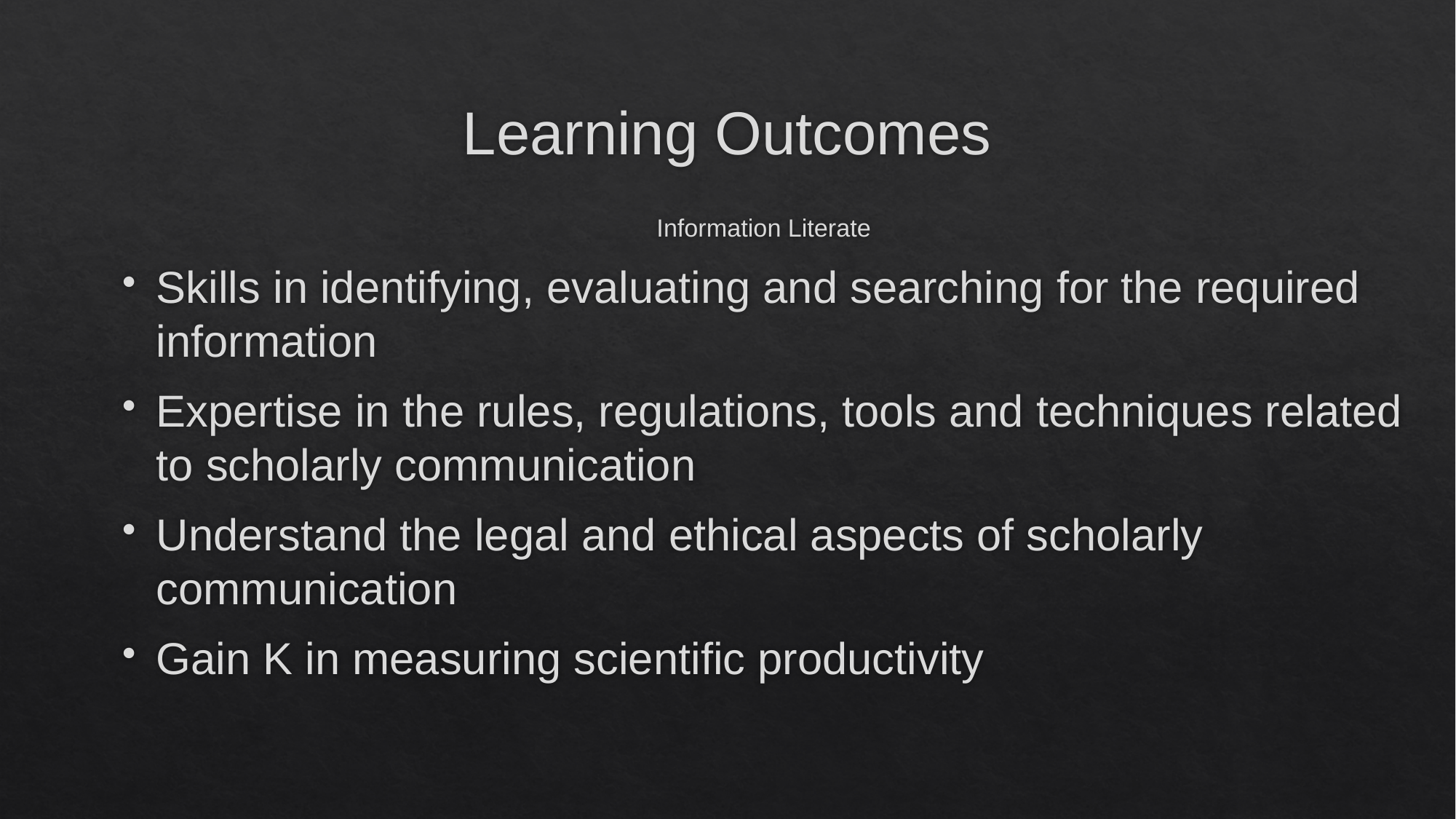

# Learning Outcomes
Information Literate
Skills in identifying, evaluating and searching for the required information
Expertise in the rules, regulations, tools and techniques related to scholarly communication
Understand the legal and ethical aspects of scholarly communication
Gain K in measuring scientific productivity